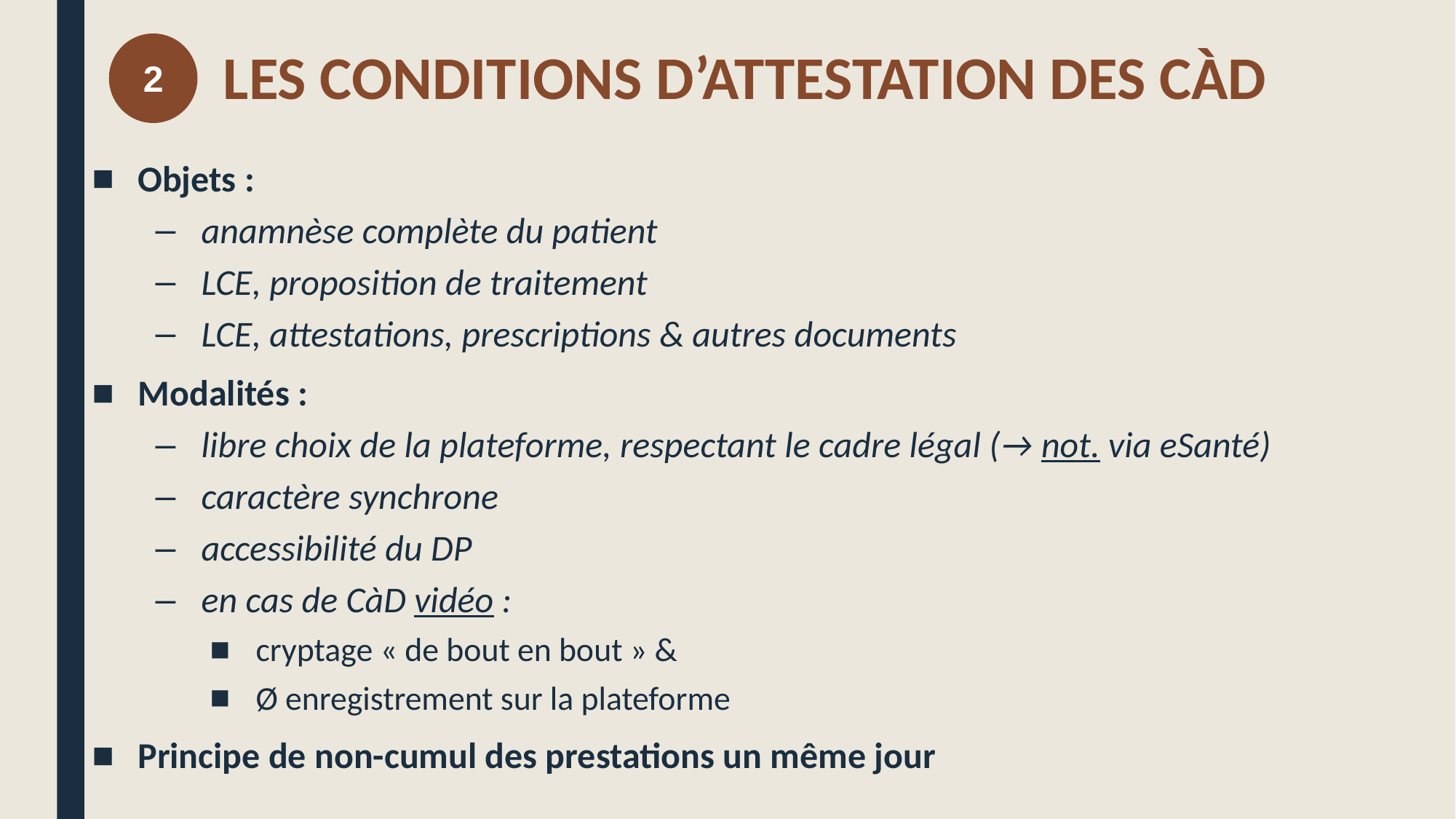

2
Les conditions d’attestation des CàD
Objets :
anamnèse complète du patient
LCE, proposition de traitement
LCE, attestations, prescriptions & autres documents
Modalités :
libre choix de la plateforme, respectant le cadre légal (→ not. via eSanté)
caractère synchrone
accessibilité du DP
en cas de CàD vidéo :
cryptage « de bout en bout » &
Ø enregistrement sur la plateforme
Principe de non-cumul des prestations un même jour